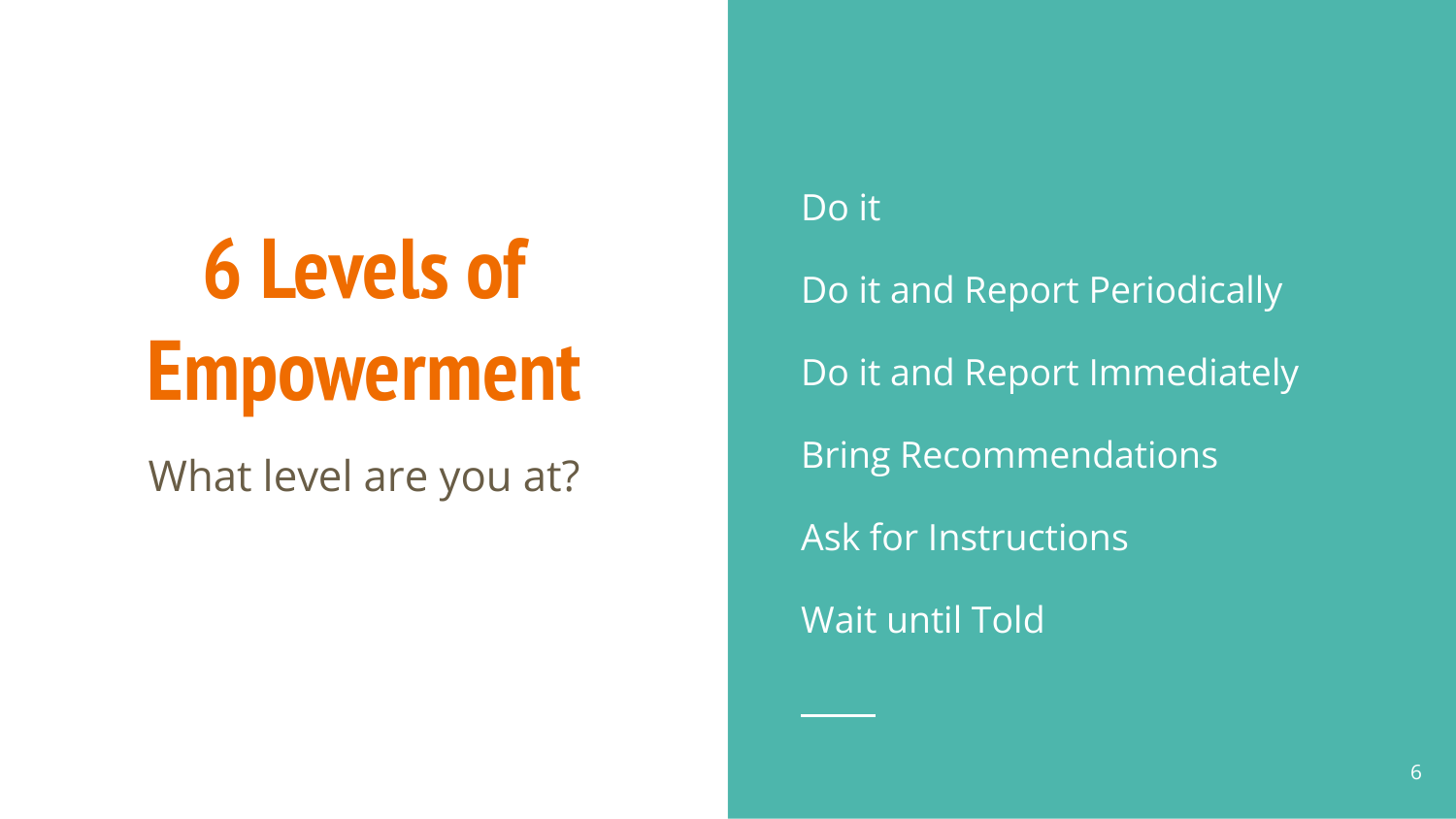

Do it
Do it and Report Periodically
Do it and Report Immediately
Bring Recommendations
Ask for Instructions
Wait until Told
# 6 Levels of Empowerment
What level are you at?
6